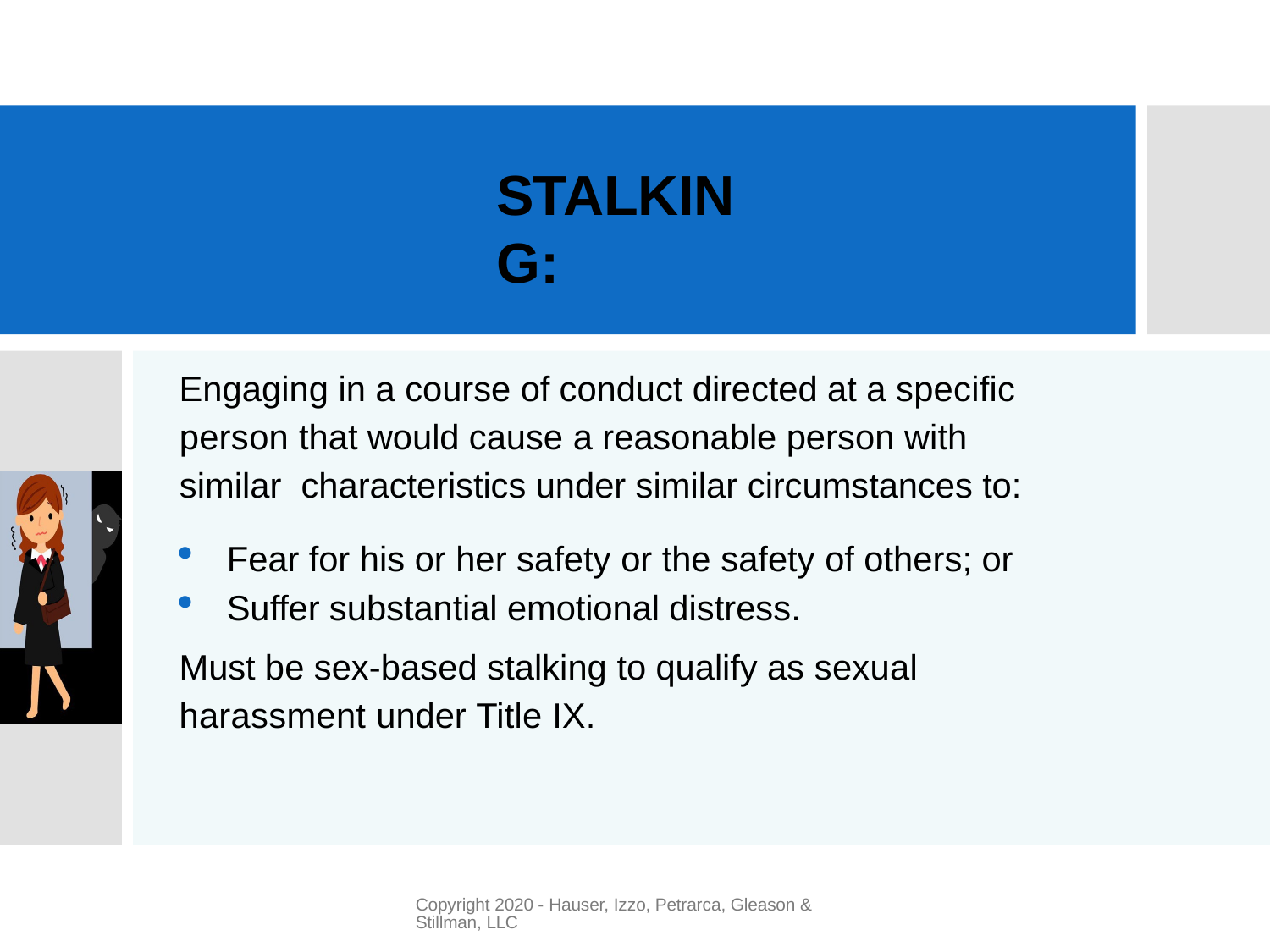

# STALKING:

Engaging in a course of conduct directed at a specific person that would cause a reasonable person with similar  characteristics under similar circumstances to:
Fear for his or her safety or the safety of others; or
Suffer substantial emotional distress.
Must be sex-based stalking to qualify as sexual harassment under Title IX.

Copyright 2020 - Hauser, Izzo, Petrarca, Gleason & Stillman, LLC